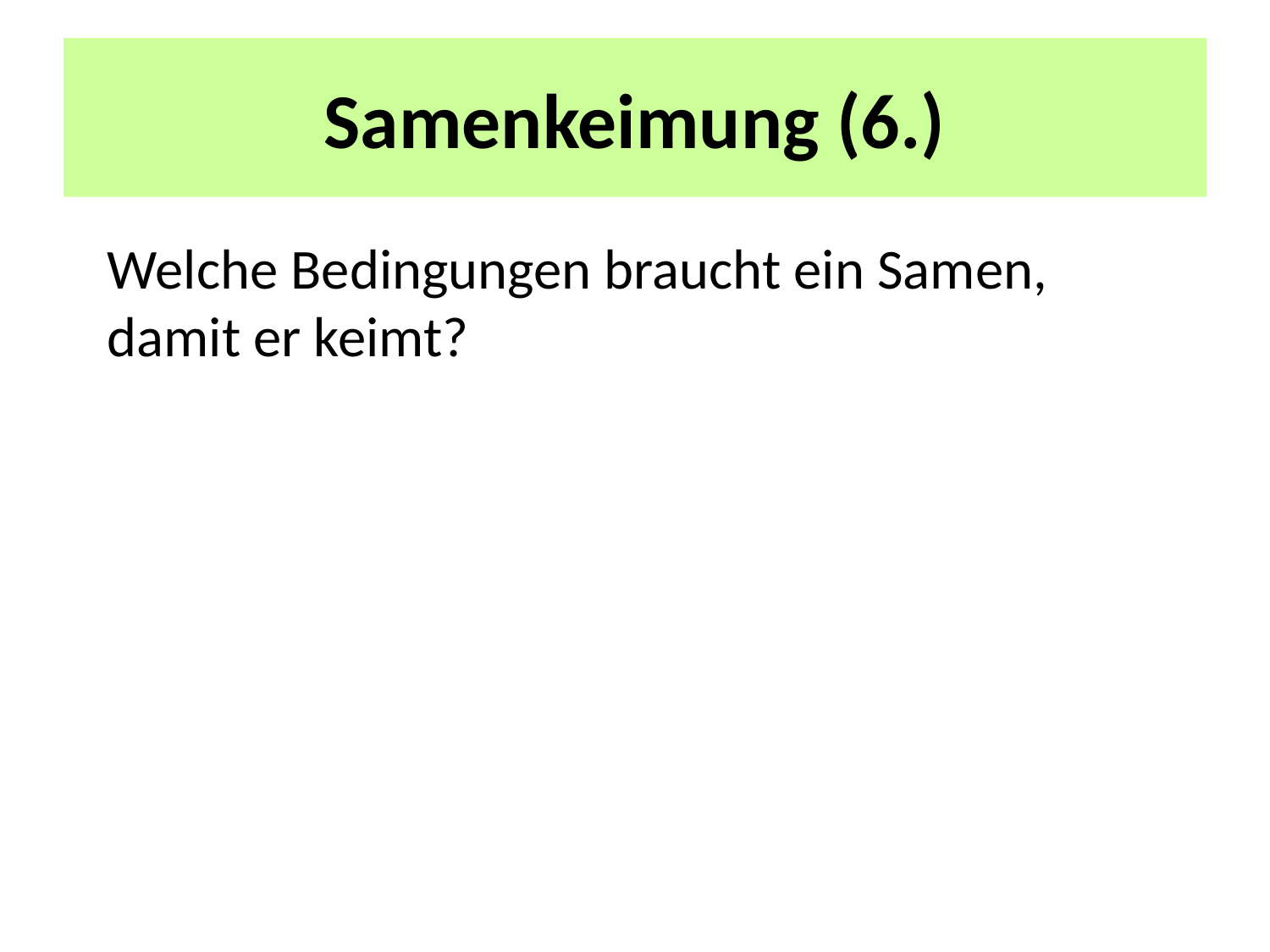

# Samenkeimung (6.)
Welche Bedingungen braucht ein Samen, damit er keimt?